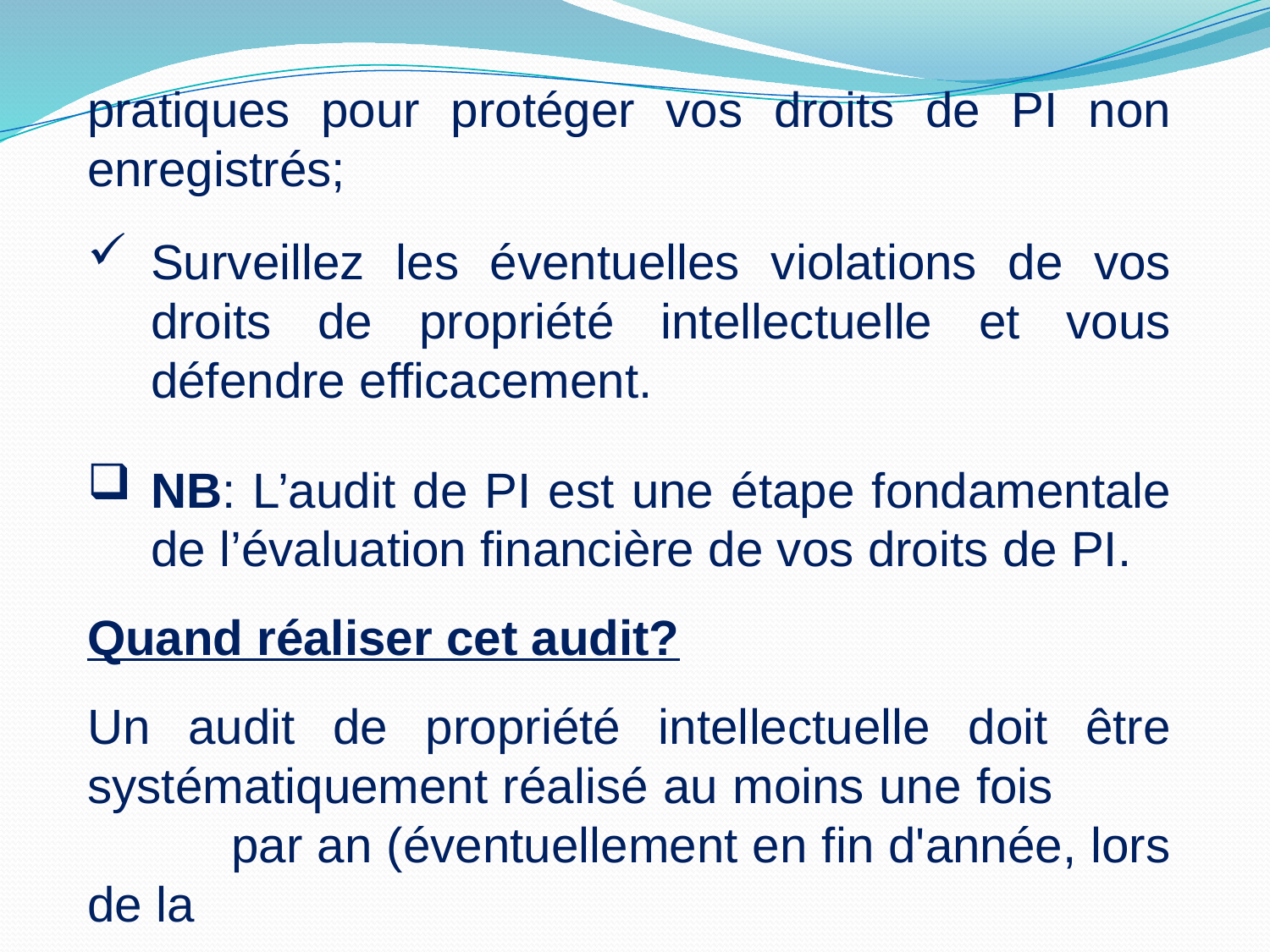

pratiques pour protéger vos droits de PI non enregistrés;

Surveillez les éventuelles violations de vos droits de propriété intellectuelle et vous défendre efficacement.

NB: L’audit de PI est une étape fondamentale de l’évaluation financière de vos droits de PI.

Quand réaliser cet audit?

Un audit de propriété intellectuelle doit être systématiquement réalisé au moins une fois                   par an (éventuellement en fin d'année, lors de la